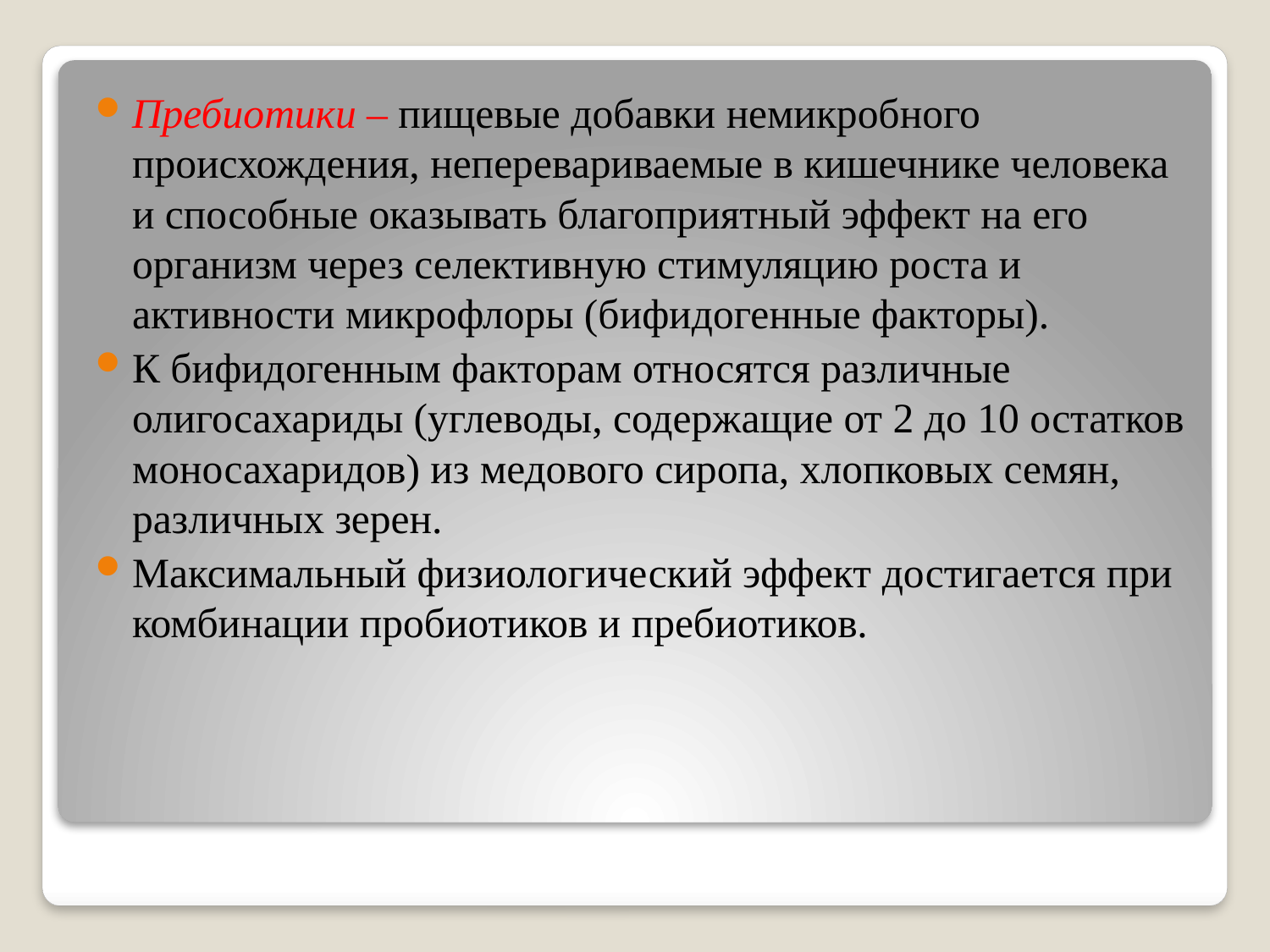

Пребиотики – пищевые добавки немикробного происхождения, неперевариваемые в кишечнике человека и способные оказывать благоприятный эффект на его организм через селективную стимуляцию роста и активности микрофлоры (бифидогенные факторы).
К бифидогенным факторам относятся различные олигосахариды (углеводы, содержащие от 2 до 10 остатков моносахаридов) из медового сиропа, хлопковых семян, различных зерен.
Максимальный физиологический эффект достигается при комбинации пробиотиков и пребиотиков.
#